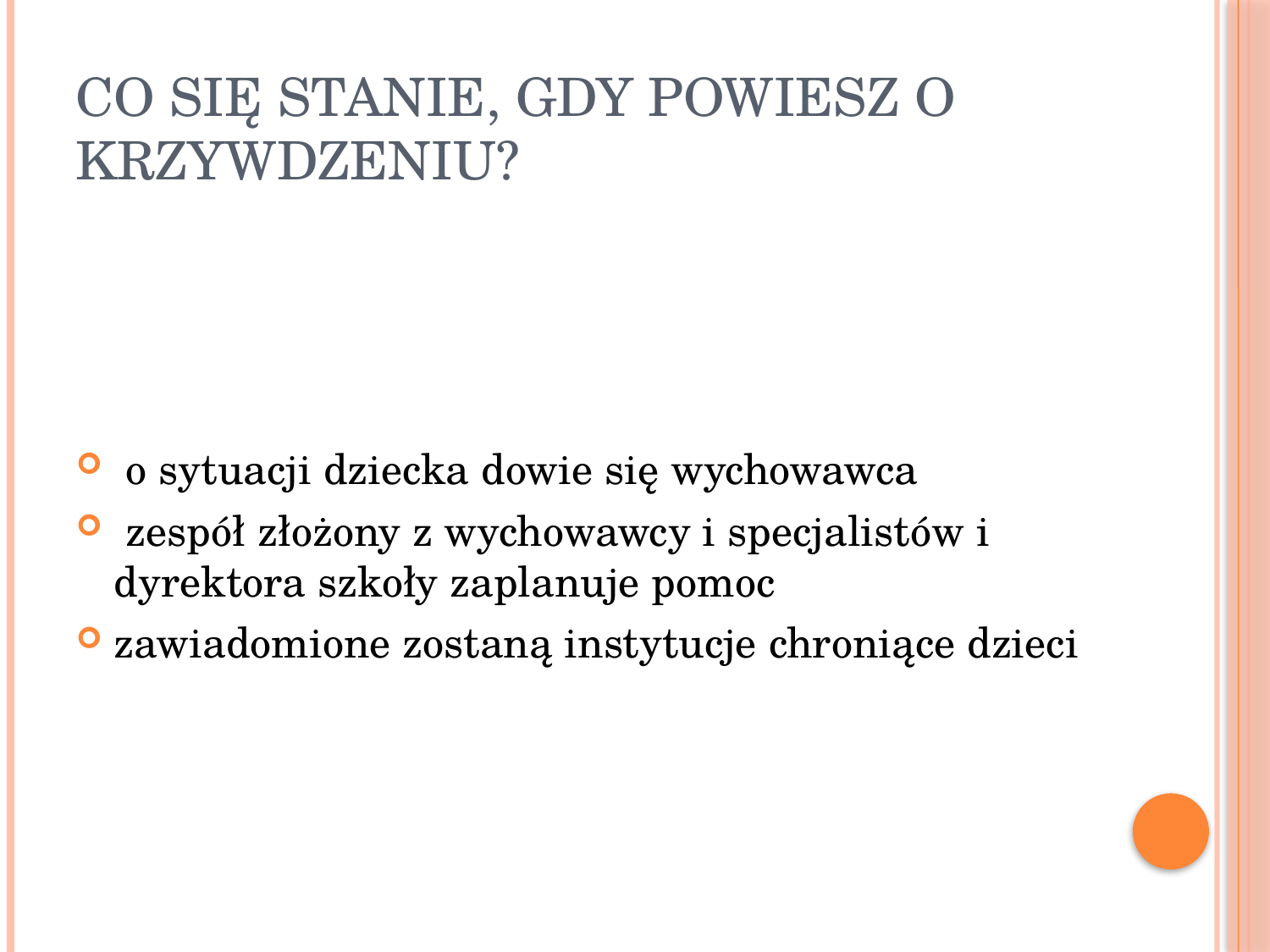

# Co się stanie, gdy powiesz o krzywdzeniu?
 o sytuacji dziecka dowie się wychowawca
 zespół złożony z wychowawcy i specjalistów i dyrektora szkoły zaplanuje pomoc
zawiadomione zostaną instytucje chroniące dzieci